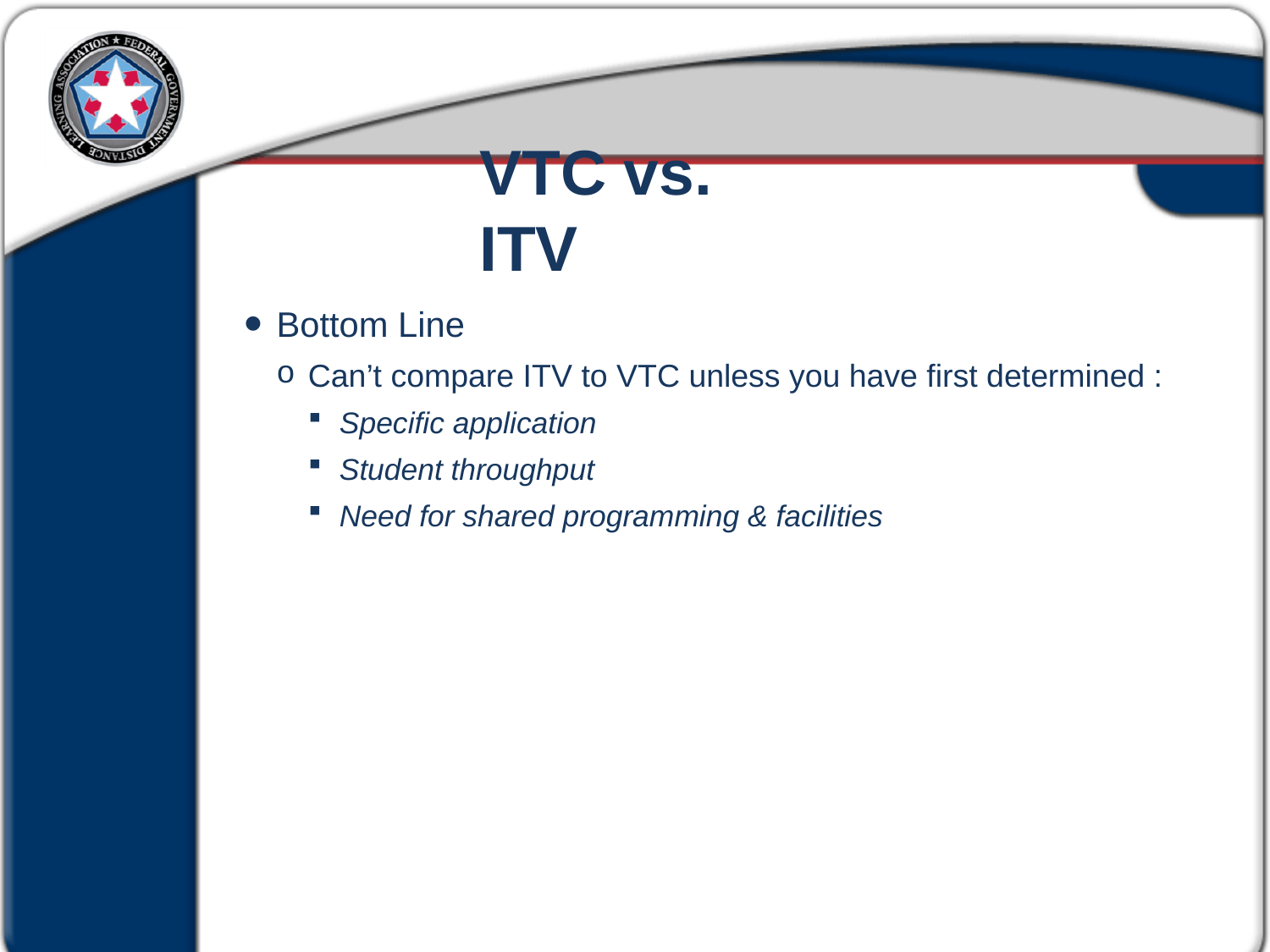

VTC vs. ITV
Bottom Line
Can’t compare ITV to VTC unless you have first determined :
Specific application
Student throughput
Need for shared programming & facilities